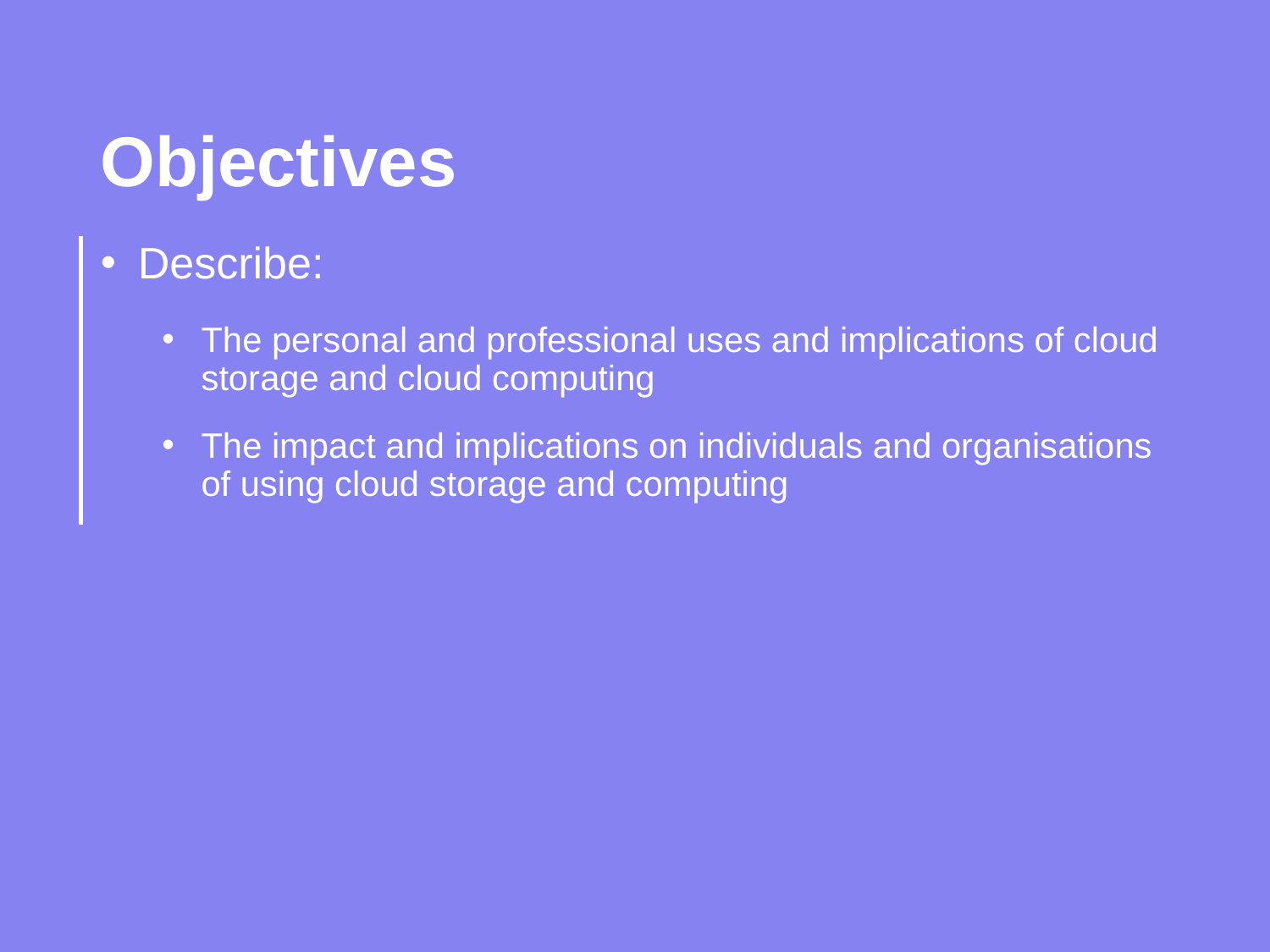

Objectives
Describe:
The personal and professional uses and implications of cloud storage and cloud computing
The impact and implications on individuals and organisations
of using cloud storage and computing